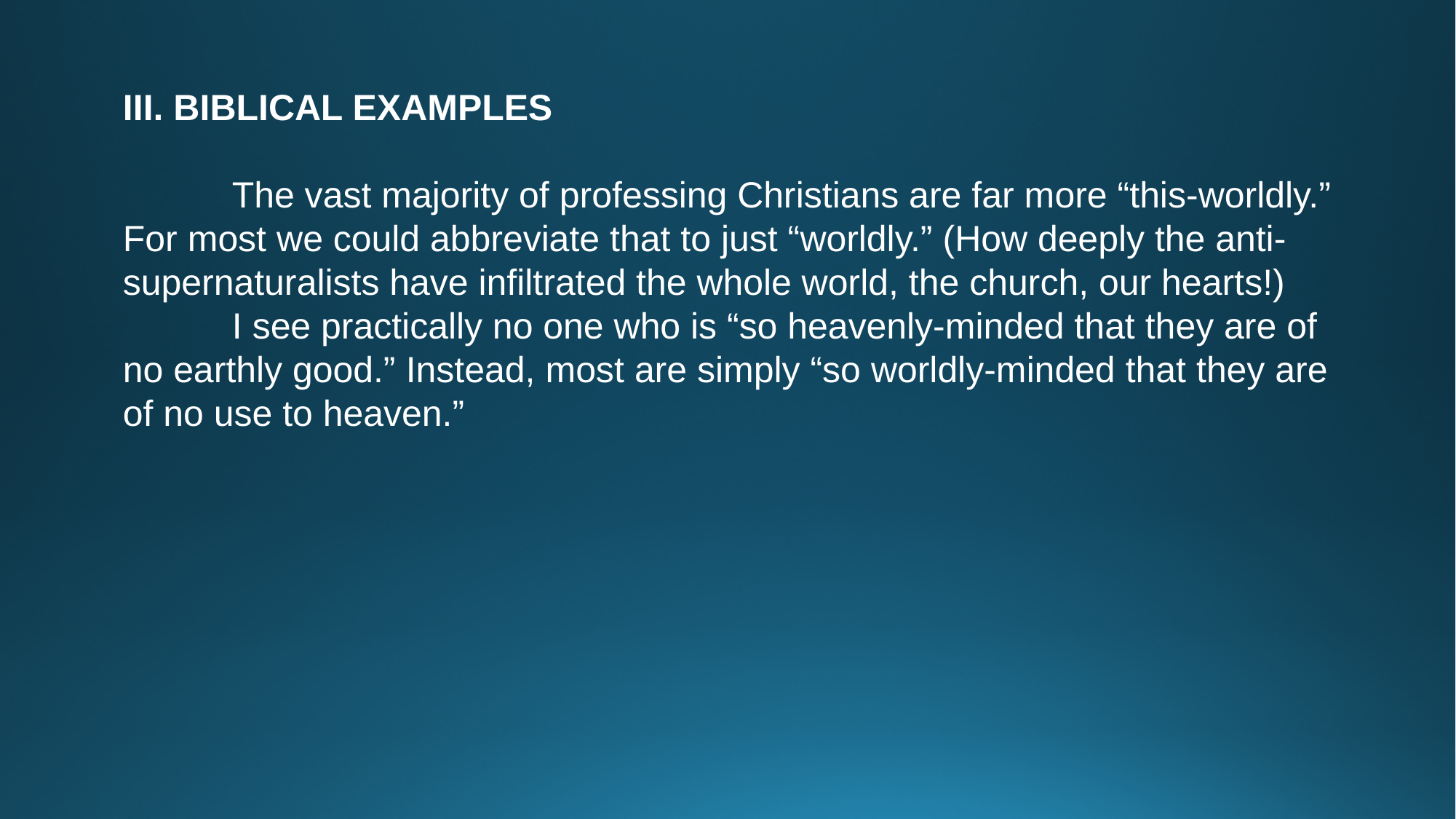

III. BIBLICAL EXAMPLES

	The vast majority of professing Christians are far more “this-worldly.” For most we could abbreviate that to just “worldly.” (How deeply the anti-supernaturalists have infiltrated the whole world, the church, our hearts!)
	I see practically no one who is “so heavenly-minded that they are of no earthly good.” Instead, most are simply “so worldly-minded that they are of no use to heaven.”